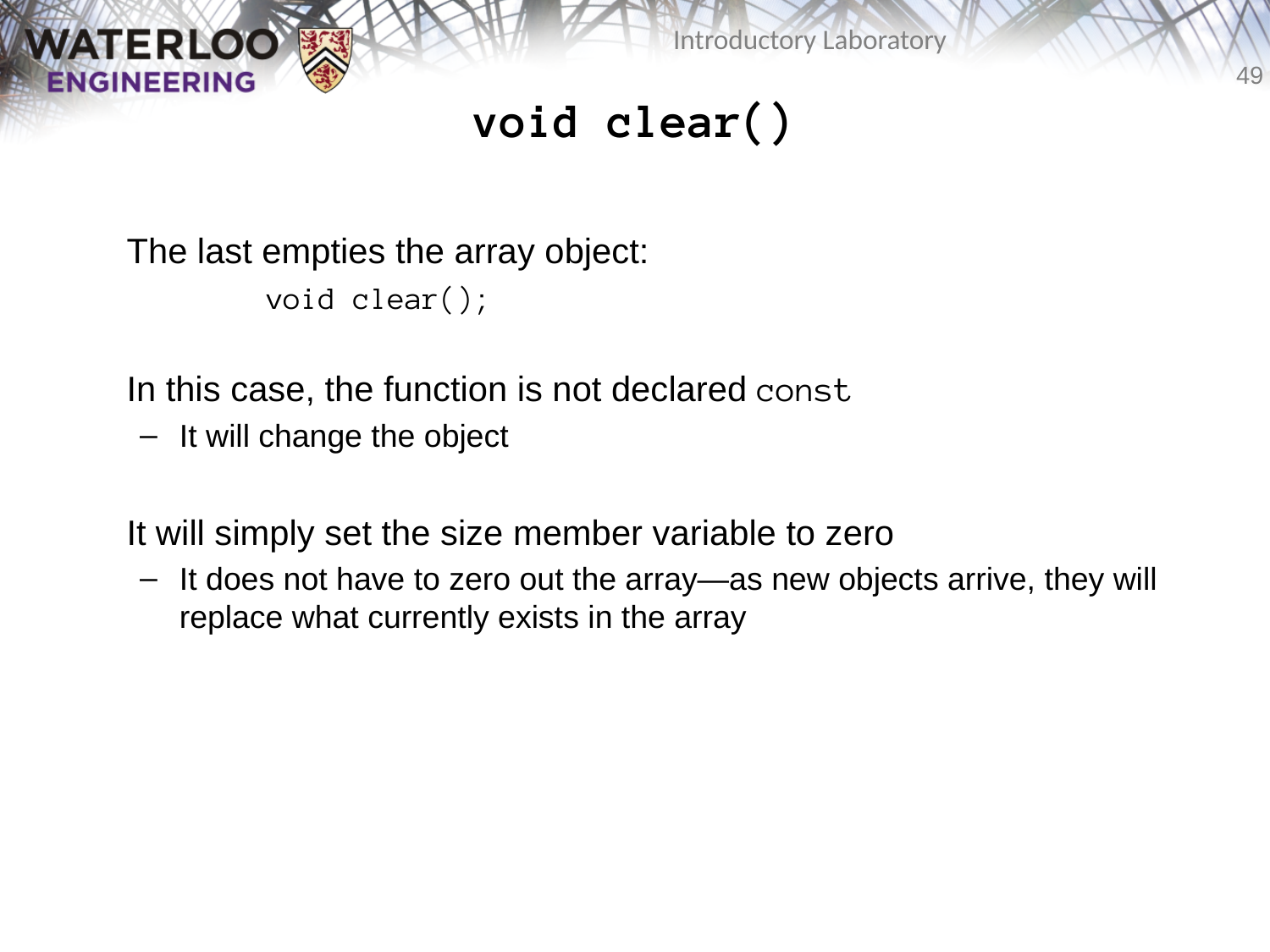

# void clear()
	The last empties the array object:
	void clear();

	In this case, the function is not declared const
It will change the object

	It will simply set the size member variable to zero
It does not have to zero out the array—as new objects arrive, they will replace what currently exists in the array